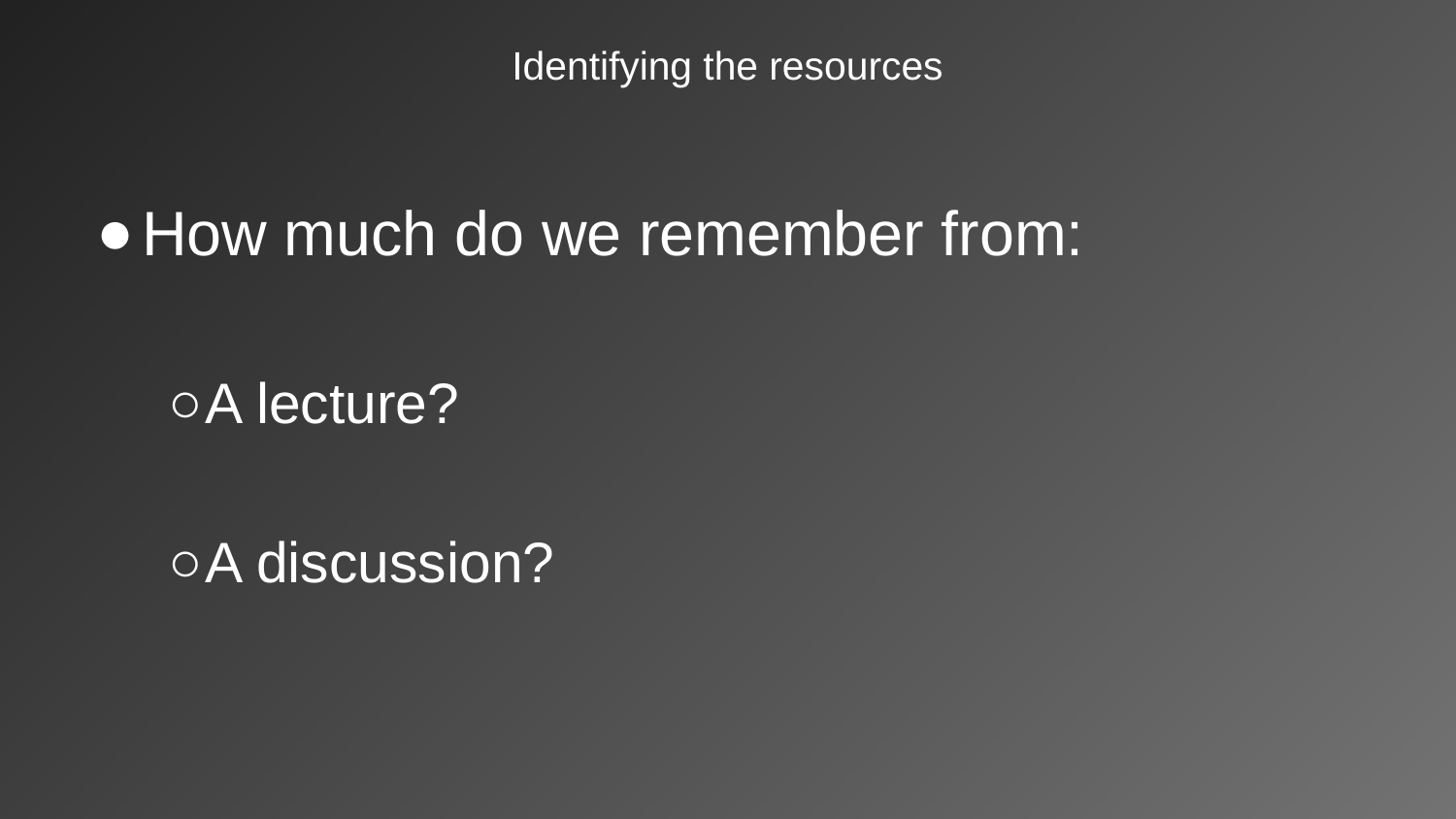

# Identifying the resources
How much do we remember from:

A lecture?

A discussion?